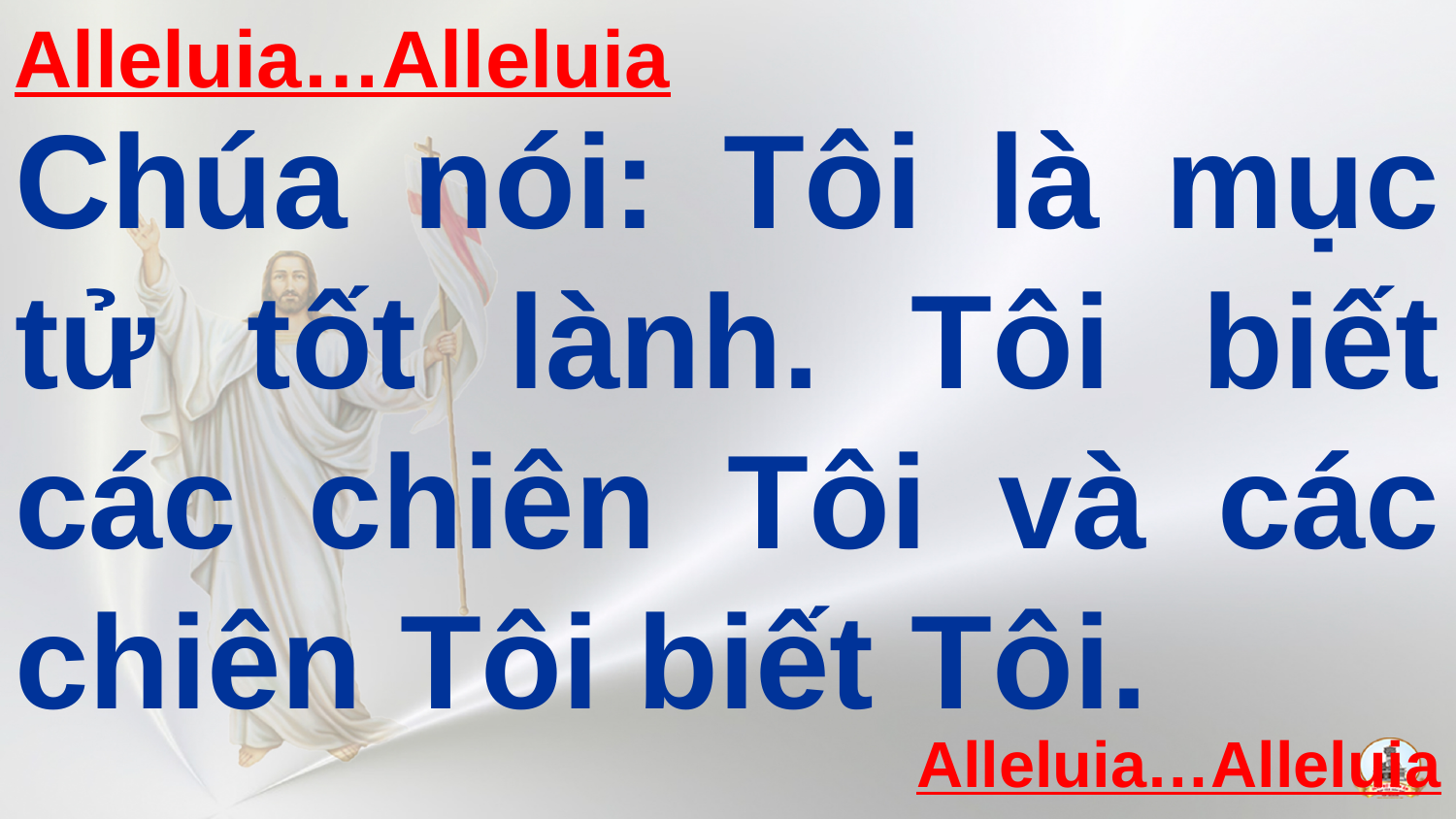

Alleluia…Alleluia
# Chúa nói: Tôi là mục tử tốt lành. Tôi biết các chiên Tôi và các chiên Tôi biết Tôi.
Alleluia…Alleluia